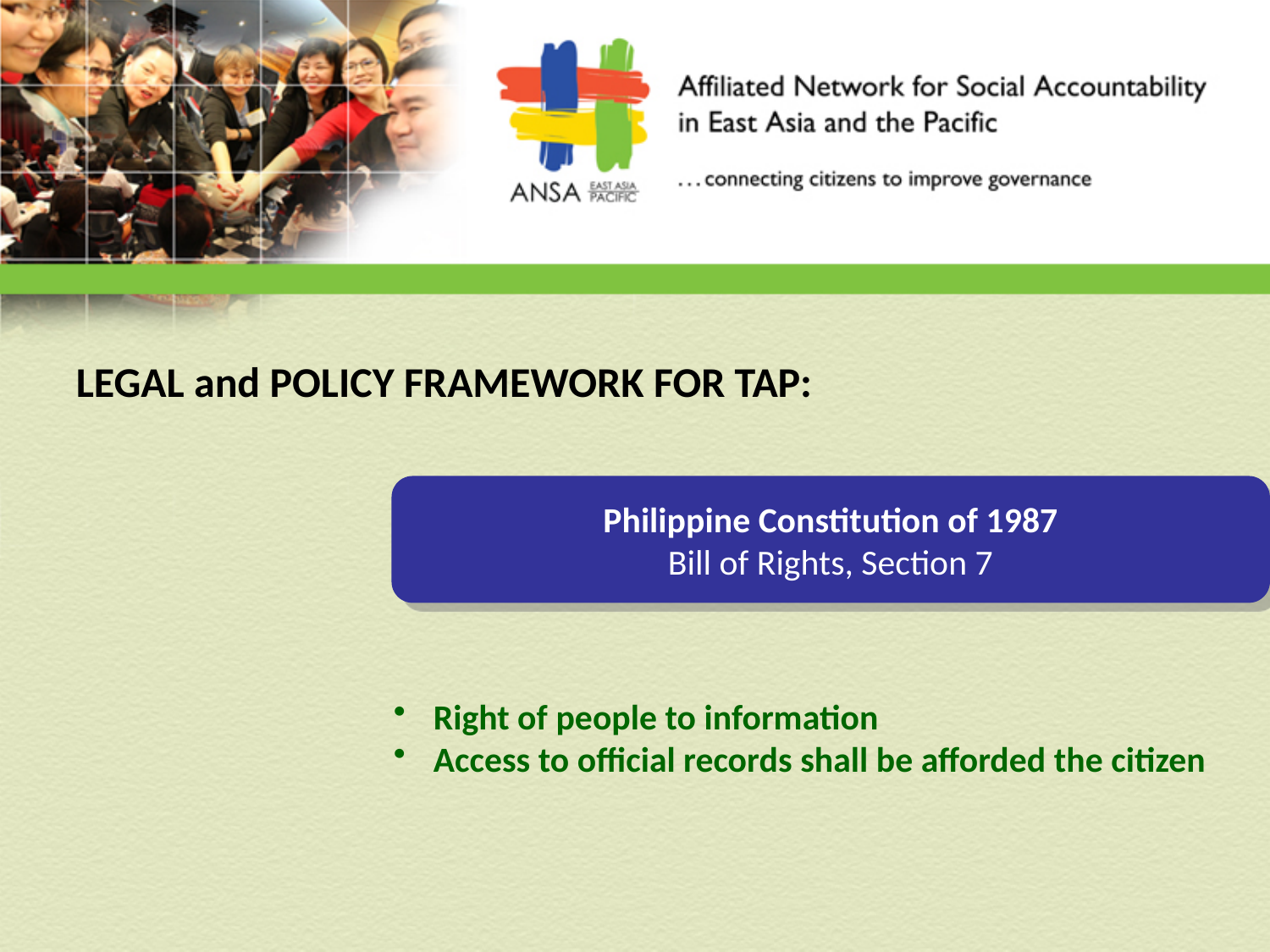

LEGAL and POLICY FRAMEWORK FOR TAP:
Philippine Constitution of 1987
Bill of Rights, Section 7
Right of people to information
Access to official records shall be afforded the citizen